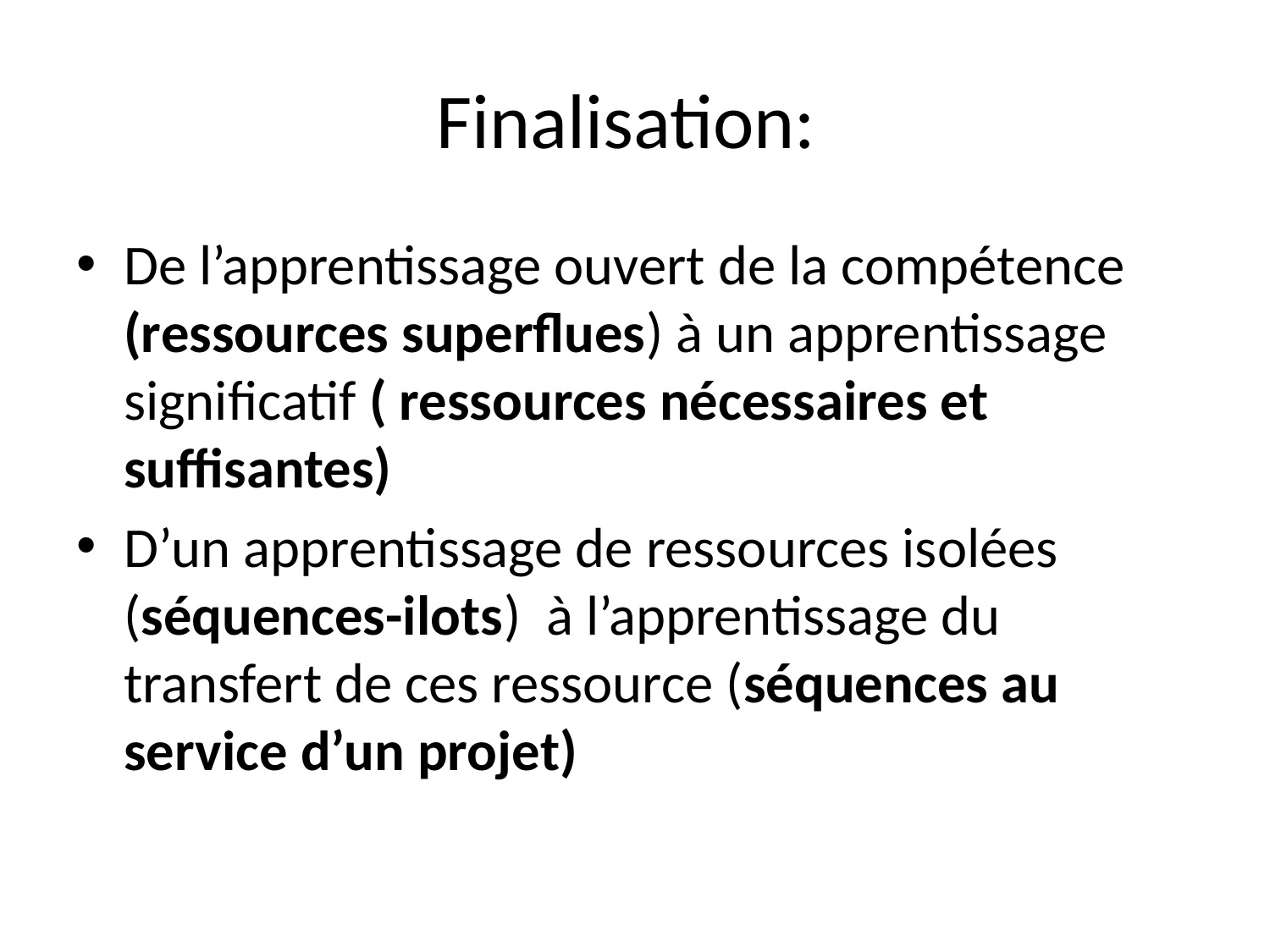

# Finalisation:
De l’apprentissage ouvert de la compétence (ressources superflues) à un apprentissage significatif ( ressources nécessaires et suffisantes)
D’un apprentissage de ressources isolées (séquences-ilots)  à l’apprentissage du transfert de ces ressource (séquences au service d’un projet)